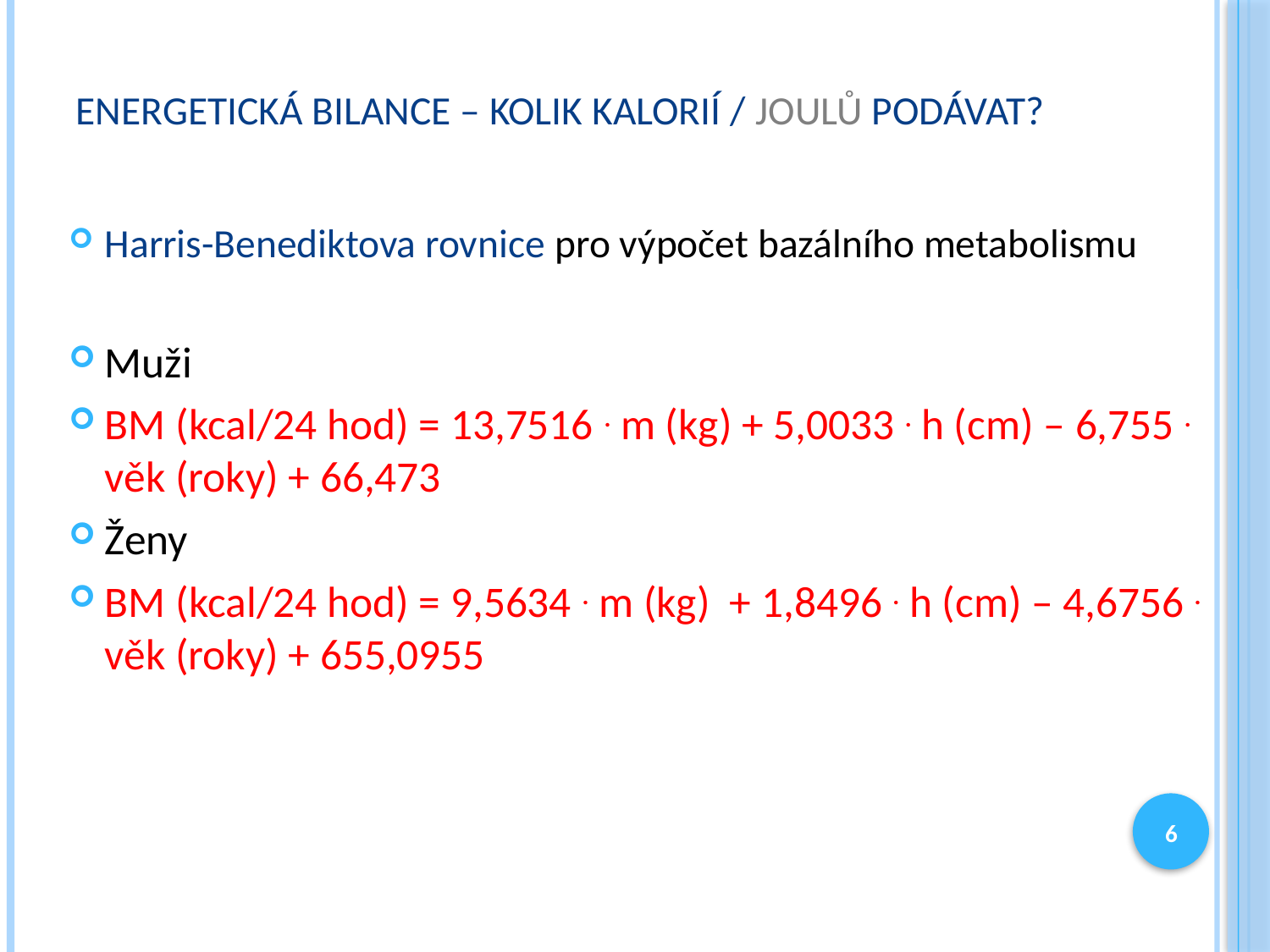

# Energetická bilance – Kolik kalorií / joulů podávat?
Harris-Benediktova rovnice pro výpočet bazálního metabolismu

Muži
BM (kcal/24 hod) = 13,7516 . m (kg) + 5,0033 . h (cm) – 6,755 . věk (roky) + 66,473
Ženy
BM (kcal/24 hod) = 9,5634 . m (kg)  + 1,8496 . h (cm) – 4,6756 . věk (roky) + 655,0955
6